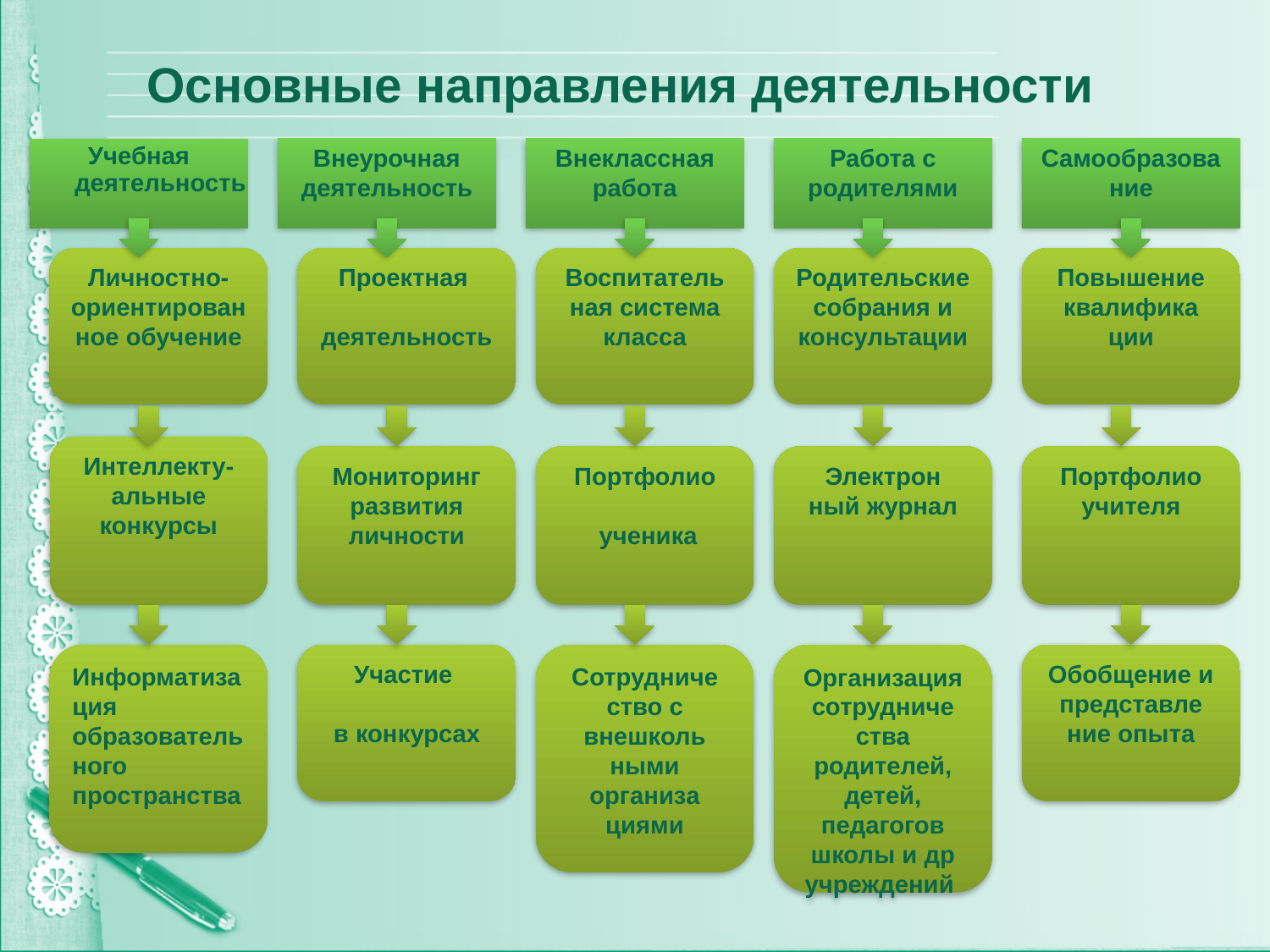

# Основные направления деятельности
Учебная деятельность
Внеурочная деятельность
Внеклассная работа
Работа с родителями
Самообразова
ние

Личностно-ориентированное обучение
Проектная

деятельность
Воспитатель
ная система класса
Родительские собрания и консультации
Повышение квалифика
ции

Интеллекту-альные конкурсы
Мониторинг развития личности
Портфолио

 ученика
Электрон
ный журнал
Портфолио учителя

Информатизация образовательного пространства
Участие

в конкурсах
Сотрудниче
ство с внешколь
ными организа
циями
Организация сотрудниче
ства родителей, детей, педагогов школы и др учреждений
Обобщение и представле
ние опыта